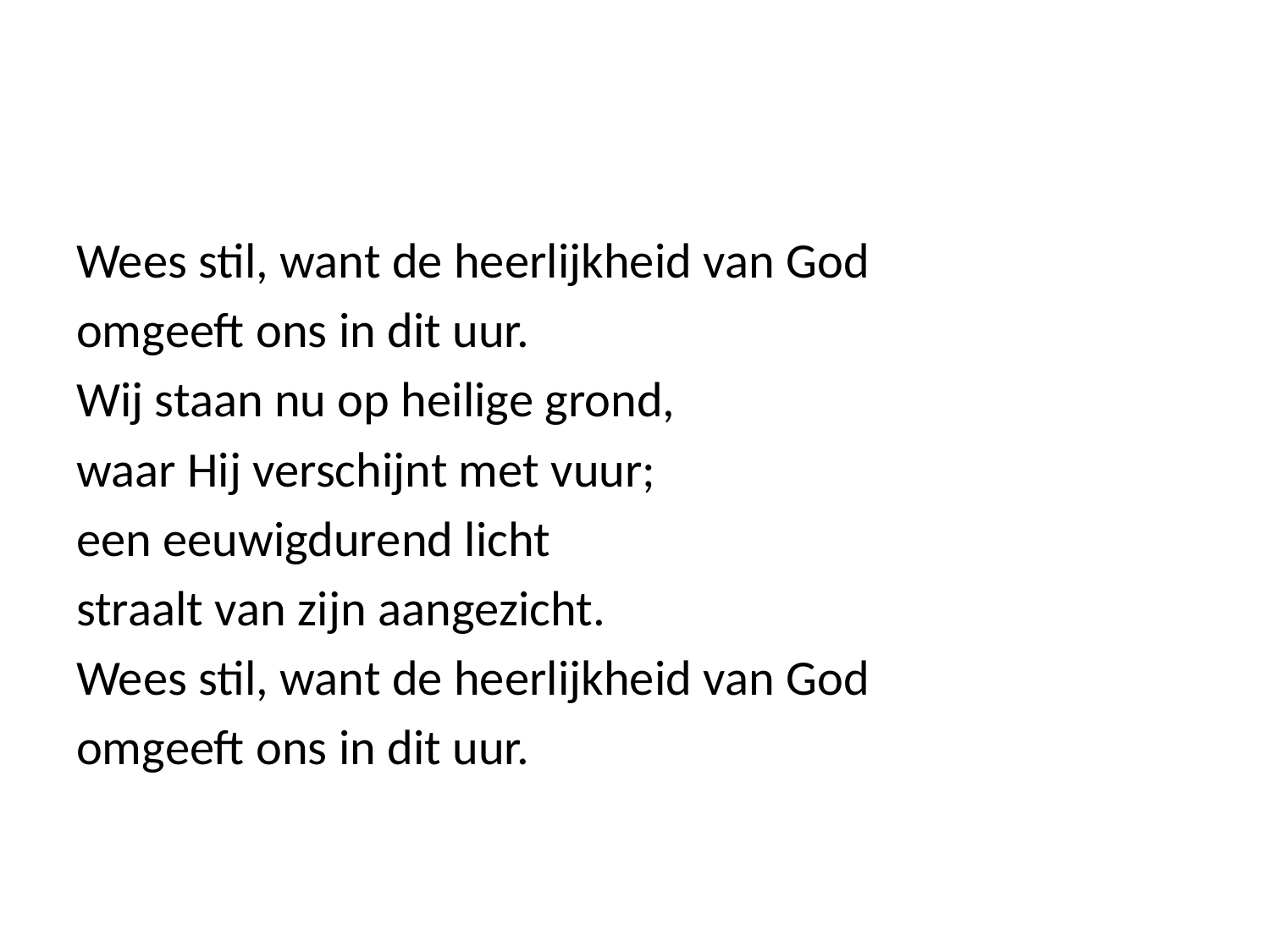

Wees stil, want de heerlijkheid van God
omgeeft ons in dit uur.
Wij staan nu op heilige grond,
waar Hij verschijnt met vuur;
een eeuwigdurend licht
straalt van zijn aangezicht.
Wees stil, want de heerlijkheid van God
omgeeft ons in dit uur.